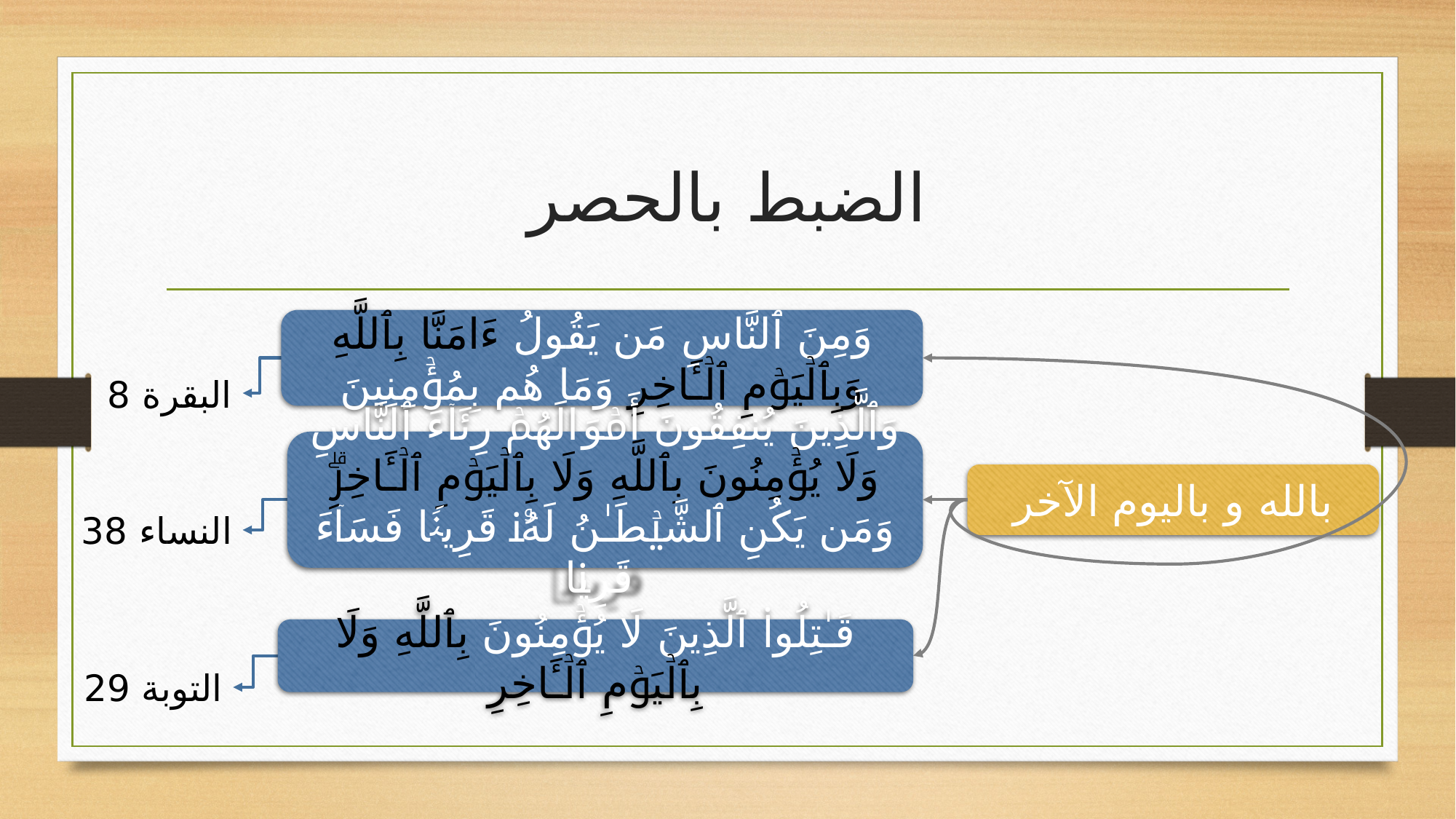

# الضبط بالحصر
وَمِنَ ٱلنَّاسِ مَن یَقُولُ ءَامَنَّا بِٱللَّهِ وَبِٱلۡیَوۡمِ ٱلۡـَٔاخِرِ وَمَا هُم بِمُؤۡمِنِینَ
البقرة 8
وَٱلَّذِینَ یُنفِقُونَ أَمۡوَ ا⁠لَهُمۡ رِئَاۤءَ ٱلنَّاسِ وَلَا یُؤۡمِنُونَ بِٱللَّهِ وَلَا بِٱلۡیَوۡمِ ٱلۡـَٔاخِرِۗ وَمَن یَكُنِ ٱلشَّیۡطَـٰنُ لَهُۥ قَرِینࣰا فَسَاۤءَ قَرِینࣰا
النساء 38
بالله و باليوم الآخر
قَـٰتِلُوا۟ ٱلَّذِینَ لَا یُؤۡمِنُونَ بِٱللَّهِ وَلَا بِٱلۡیَوۡمِ ٱلۡـَٔاخِرِ
التوبة 29